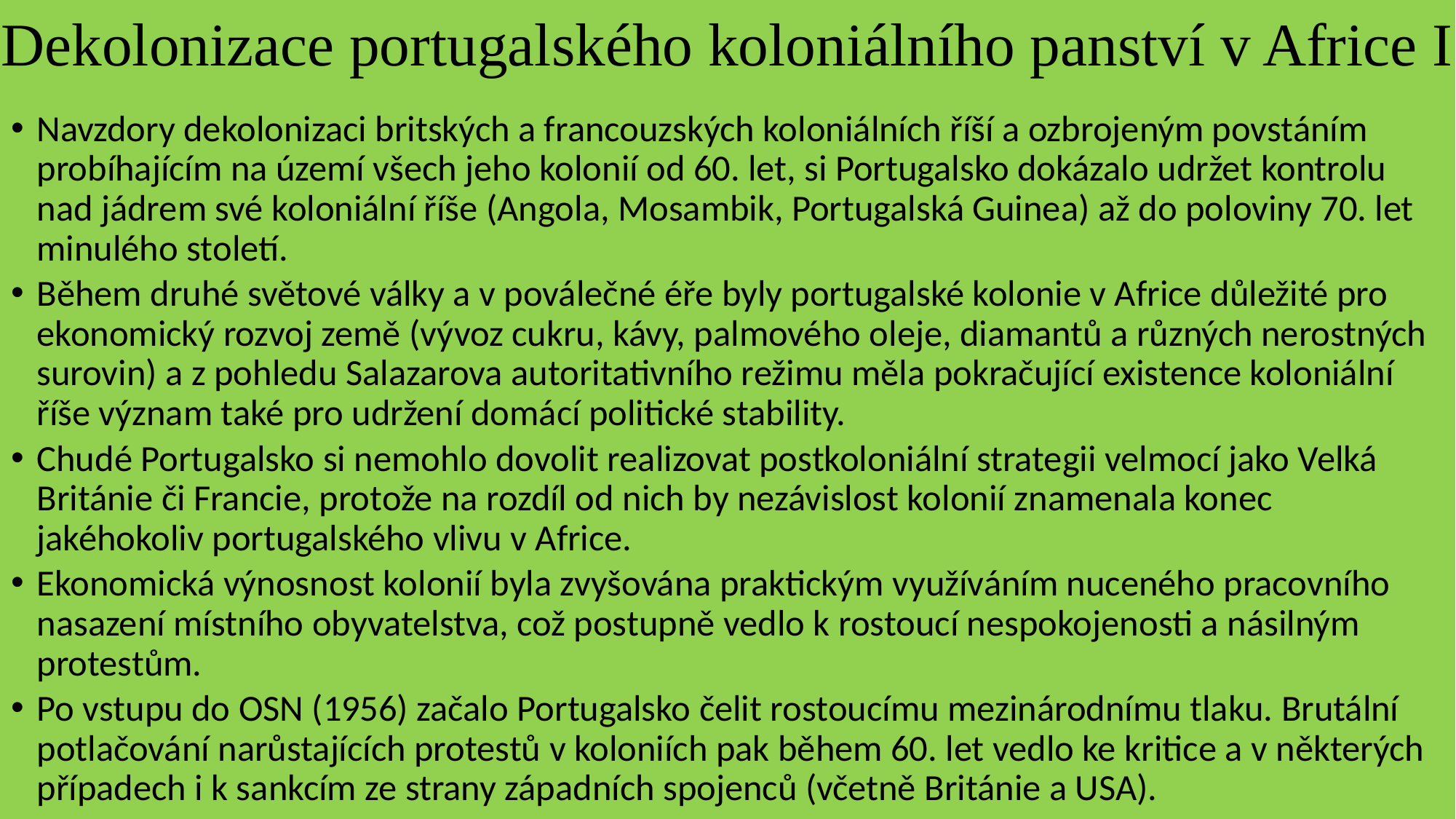

# Dekolonizace portugalského koloniálního panství v Africe I
Navzdory dekolonizaci britských a francouzských koloniálních říší a ozbrojeným povstáním probíhajícím na území všech jeho kolonií od 60. let, si Portugalsko dokázalo udržet kontrolu nad jádrem své koloniální říše (Angola, Mosambik, Portugalská Guinea) až do poloviny 70. let minulého století.
Během druhé světové války a v poválečné éře byly portugalské kolonie v Africe důležité pro ekonomický rozvoj země (vývoz cukru, kávy, palmového oleje, diamantů a různých nerostných surovin) a z pohledu Salazarova autoritativního režimu měla pokračující existence koloniální říše význam také pro udržení domácí politické stability.
Chudé Portugalsko si nemohlo dovolit realizovat postkoloniální strategii velmocí jako Velká Británie či Francie, protože na rozdíl od nich by nezávislost kolonií znamenala konec jakéhokoliv portugalského vlivu v Africe.
Ekonomická výnosnost kolonií byla zvyšována praktickým využíváním nuceného pracovního nasazení místního obyvatelstva, což postupně vedlo k rostoucí nespokojenosti a násilným protestům.
Po vstupu do OSN (1956) začalo Portugalsko čelit rostoucímu mezinárodnímu tlaku. Brutální potlačování narůstajících protestů v koloniích pak během 60. let vedlo ke kritice a v některých případech i k sankcím ze strany západních spojenců (včetně Británie a USA).